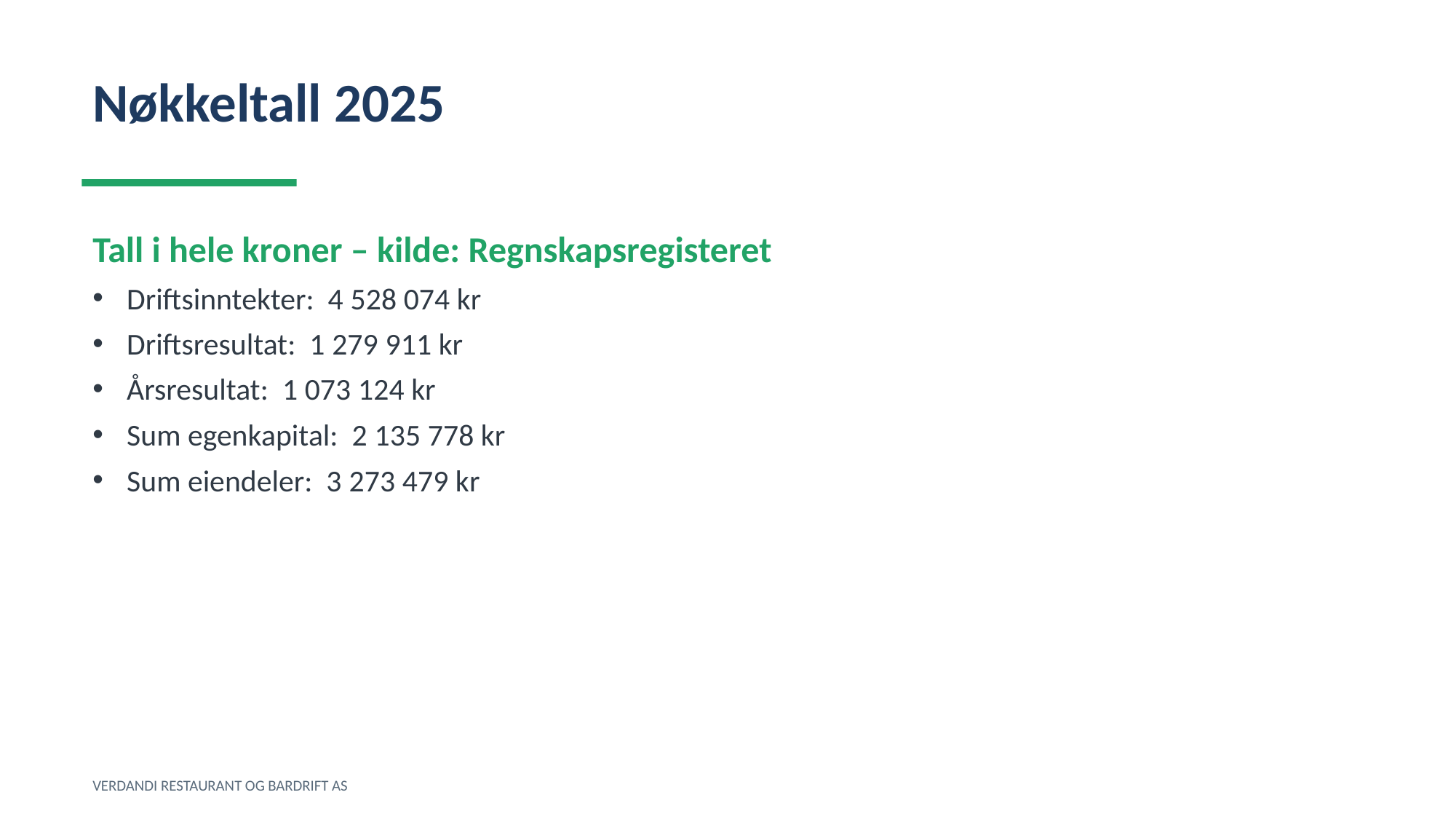

Nøkkeltall 2025

Tall i hele kroner – kilde: Regnskapsregisteret
Driftsinntekter:  4 528 074 kr
Driftsresultat:  1 279 911 kr
Årsresultat:  1 073 124 kr
Sum egenkapital:  2 135 778 kr
Sum eiendeler:  3 273 479 kr
VERDANDI RESTAURANT OG BARDRIFT AS